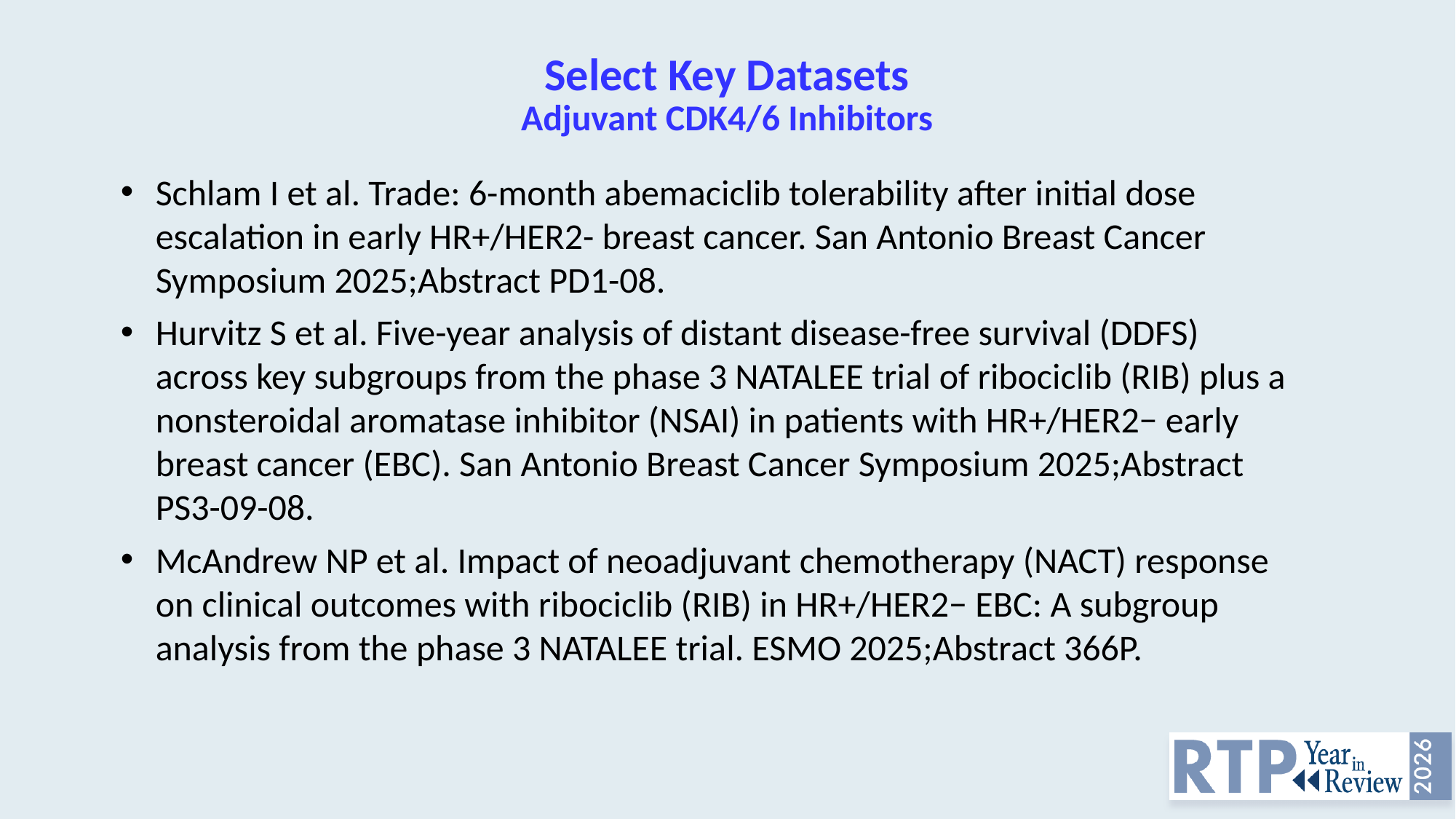

# Select Key Datasets Adjuvant CDK4/6 Inhibitors
Schlam I et al. Trade: 6-month abemaciclib tolerability after initial dose escalation in early HR+/HER2- breast cancer. San Antonio Breast Cancer Symposium 2025;Abstract PD1-08.
Hurvitz S et al. Five-year analysis of distant disease-free survival (DDFS) across key subgroups from the phase 3 NATALEE trial of ribociclib (RIB) plus a nonsteroidal aromatase inhibitor (NSAI) in patients with HR+/HER2− early breast cancer (EBC). San Antonio Breast Cancer Symposium 2025;Abstract PS3-09-08.
McAndrew NP et al. Impact of neoadjuvant chemotherapy (NACT) response on clinical outcomes with ribociclib (RIB) in HR+/HER2− EBC: A subgroup analysis from the phase 3 NATALEE trial. ESMO 2025;Abstract 366P.